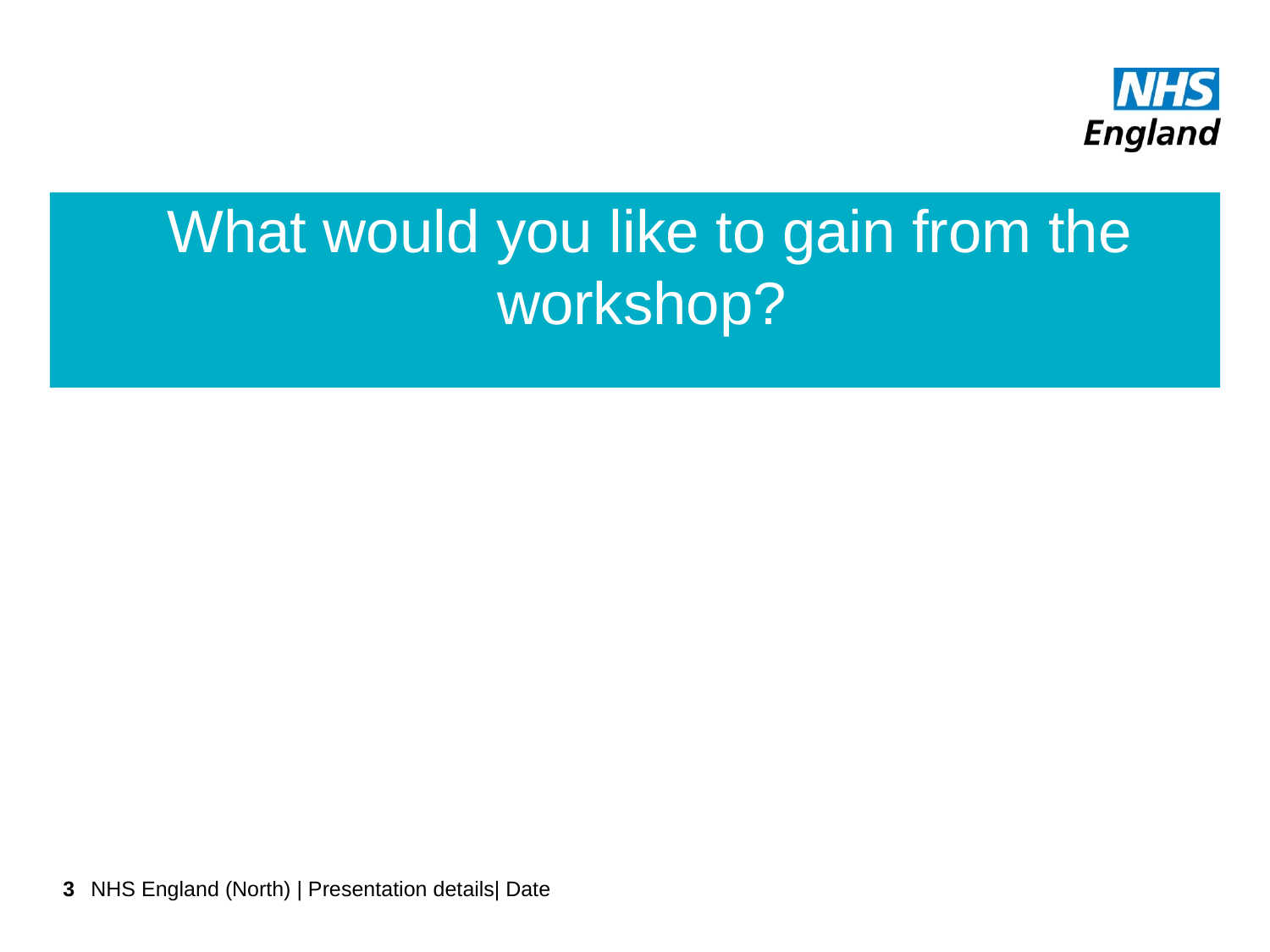

# What would you like to gain from the workshop?

3
NHS England (North) | Presentation details| Date